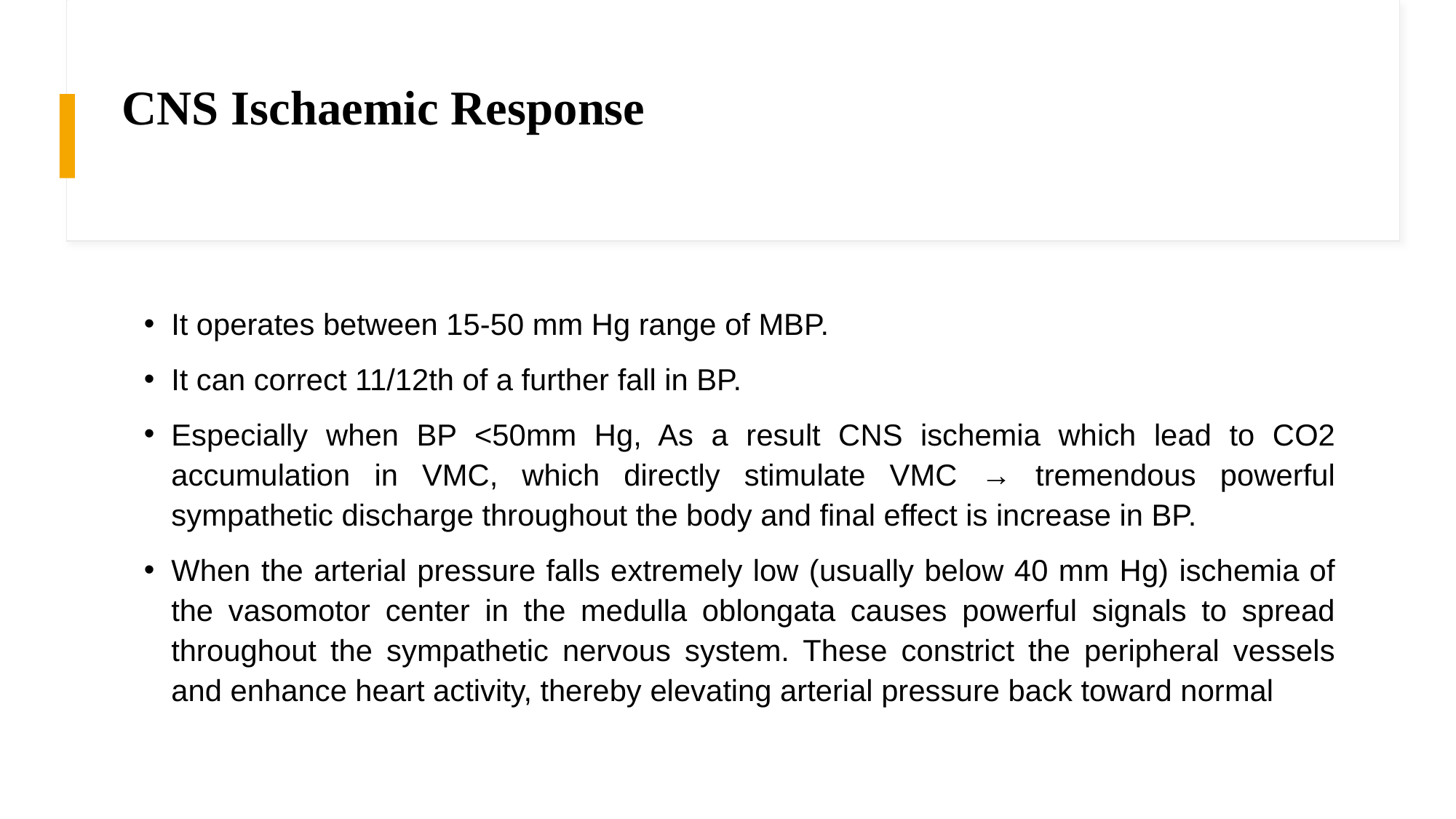

# CNS Ischaemic Response
It operates between 15-50 mm Hg range of MBP.
It can correct 11/12th of a further fall in BP.
Especially when BP <50mm Hg, As a result CNS ischemia which lead to CO2 accumulation in VMC, which directly stimulate VMC → tremendous powerful sympathetic discharge throughout the body and final effect is increase in BP.
When the arterial pressure falls extremely low (usually below 40 mm Hg) ischemia of the vasomotor center in the medulla oblongata causes powerful signals to spread throughout the sympathetic nervous system. These constrict the peripheral vessels and enhance heart activity, thereby elevating arterial pressure back toward normal